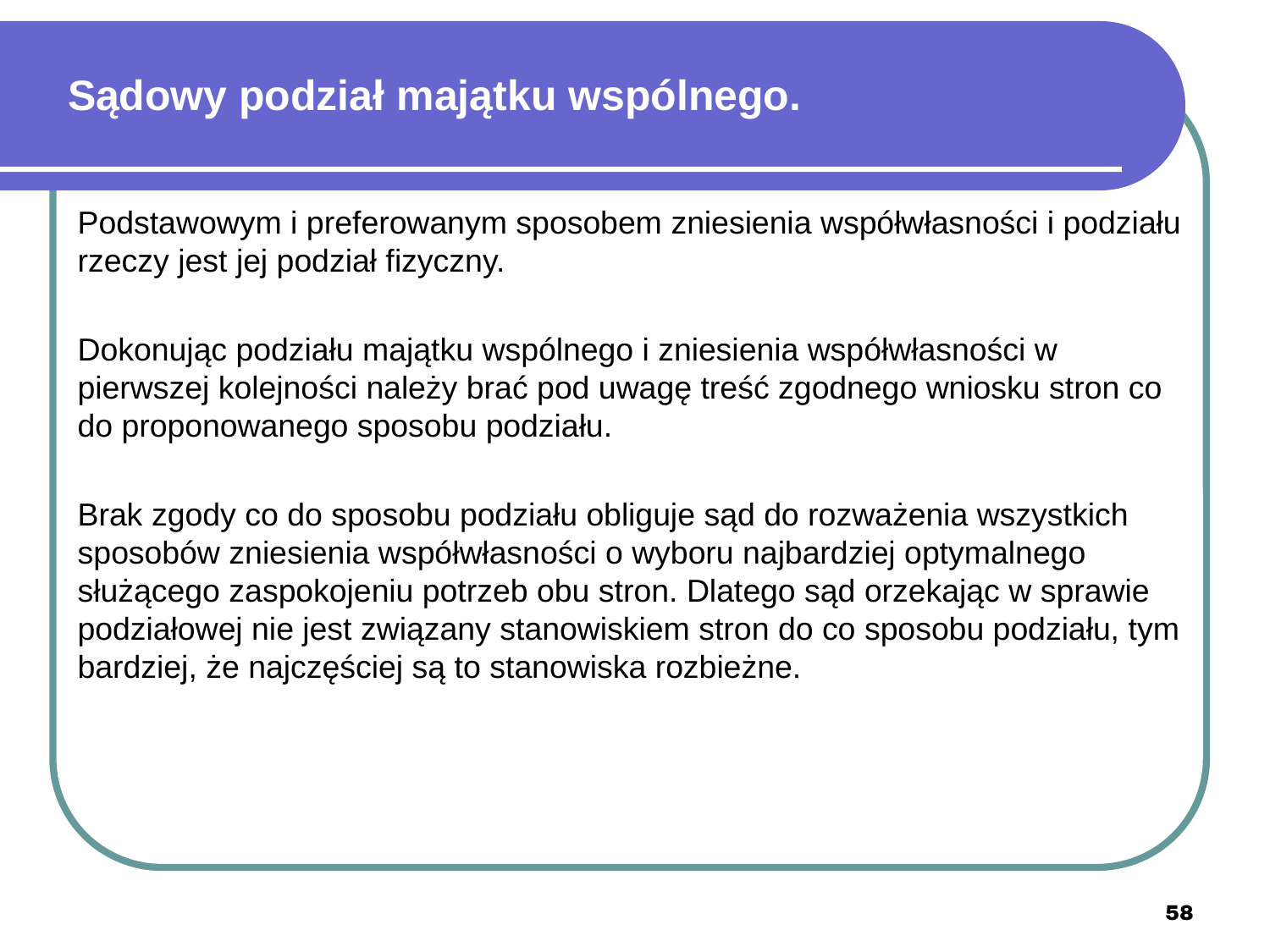

# Sądowy podział majątku wspólnego.
Podstawowym i preferowanym sposobem zniesienia współwłasności i podziału rzeczy jest jej podział fizyczny.

Dokonując podziału majątku wspólnego i zniesienia współwłasności w pierwszej kolejności należy brać pod uwagę treść zgodnego wniosku stron co do proponowanego sposobu podziału.

Brak zgody co do sposobu podziału obliguje sąd do rozważenia wszystkich sposobów zniesienia współwłasności o wyboru najbardziej optymalnego służącego zaspokojeniu potrzeb obu stron. Dlatego sąd orzekając w sprawie podziałowej nie jest związany stanowiskiem stron do co sposobu podziału, tym bardziej, że najczęściej są to stanowiska rozbieżne.
58